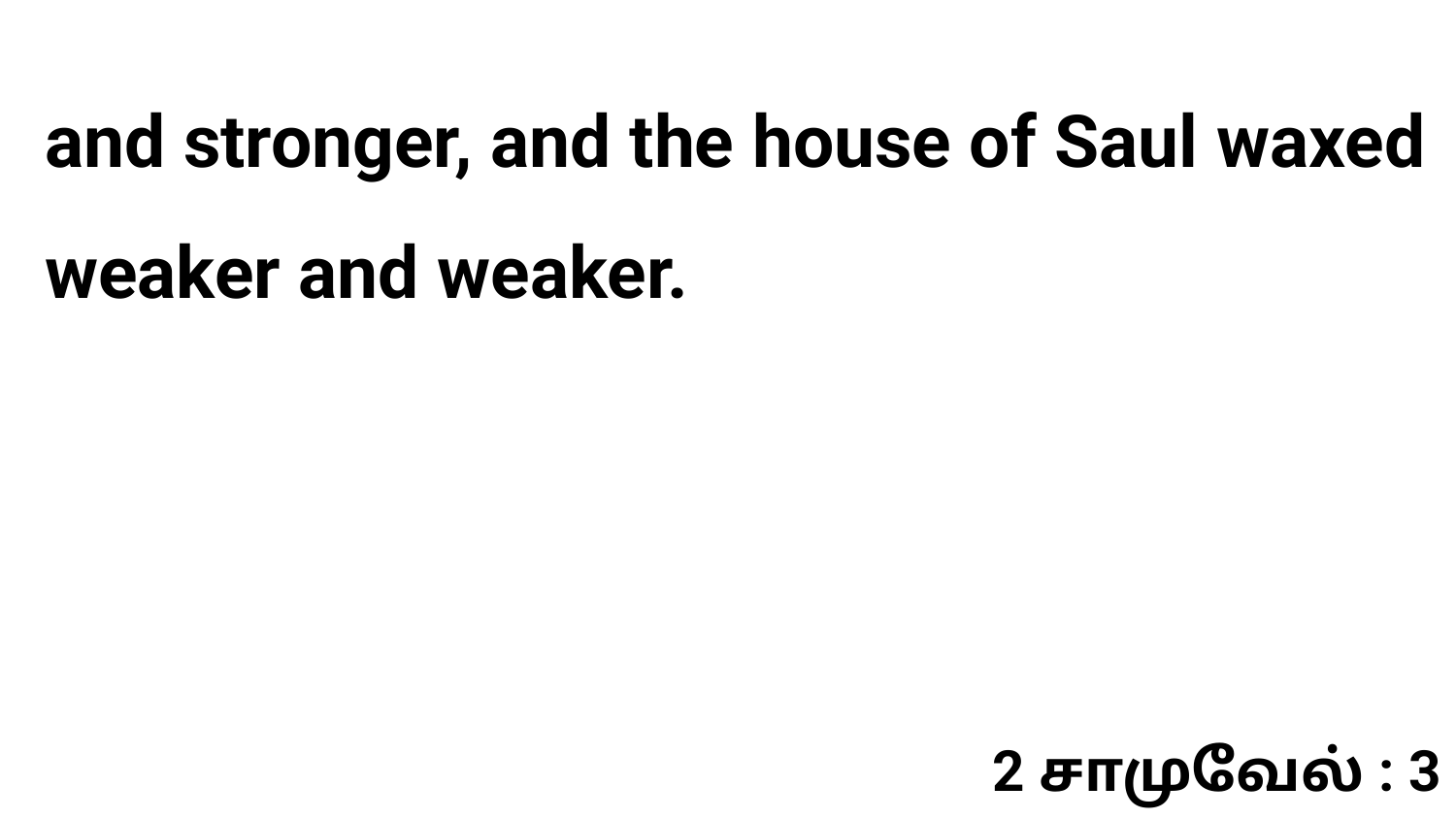

and stronger, and the house of Saul waxed weaker and weaker.
2 சாமுவேல் : 3